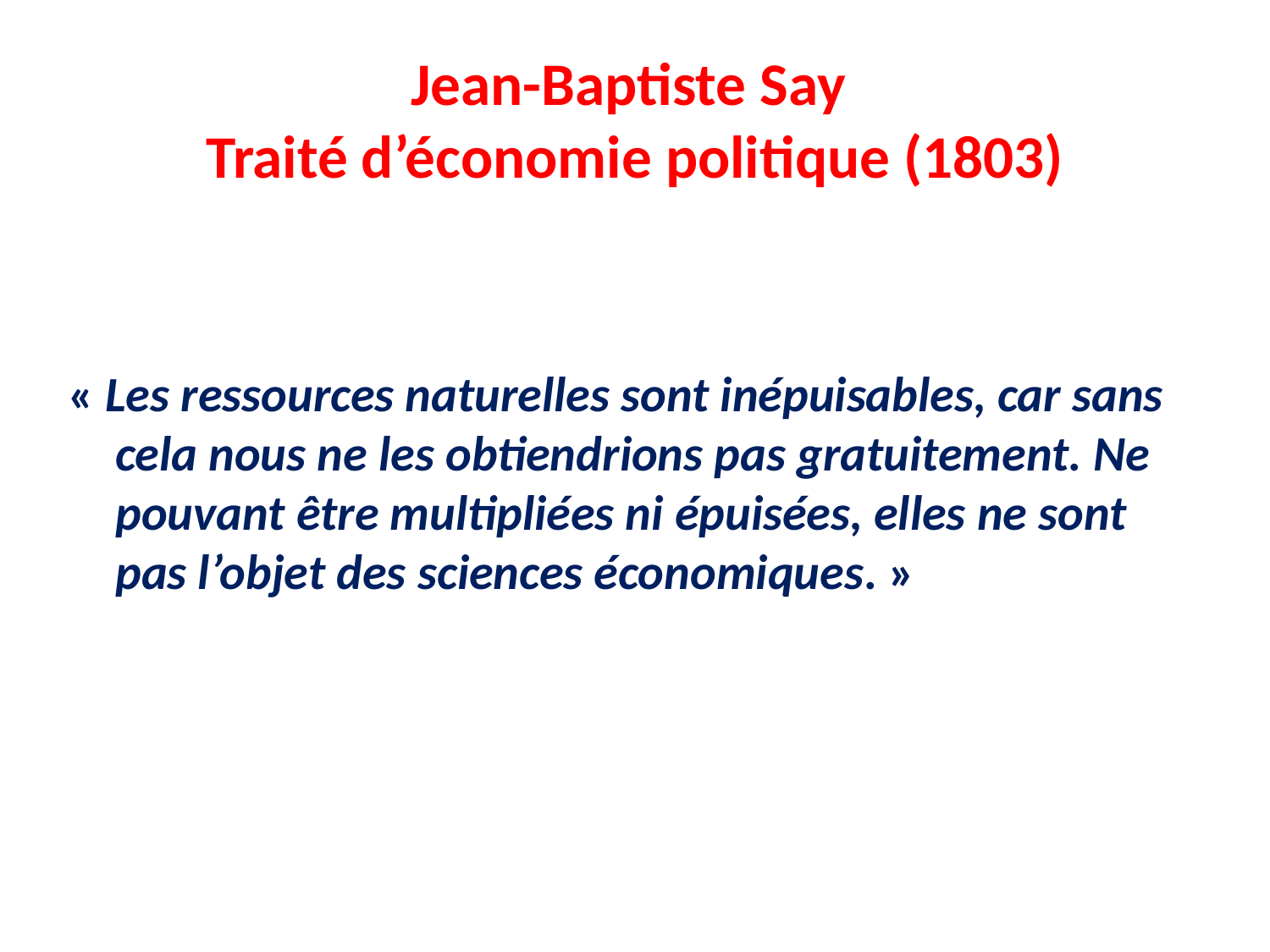

# Jean-Baptiste Say Traité d’économie politique (1803)
« Les ressources naturelles sont inépuisables, car sans cela nous ne les obtiendrions pas gratuitement. Ne pouvant être multipliées ni épuisées, elles ne sont pas l’objet des sciences économiques. »